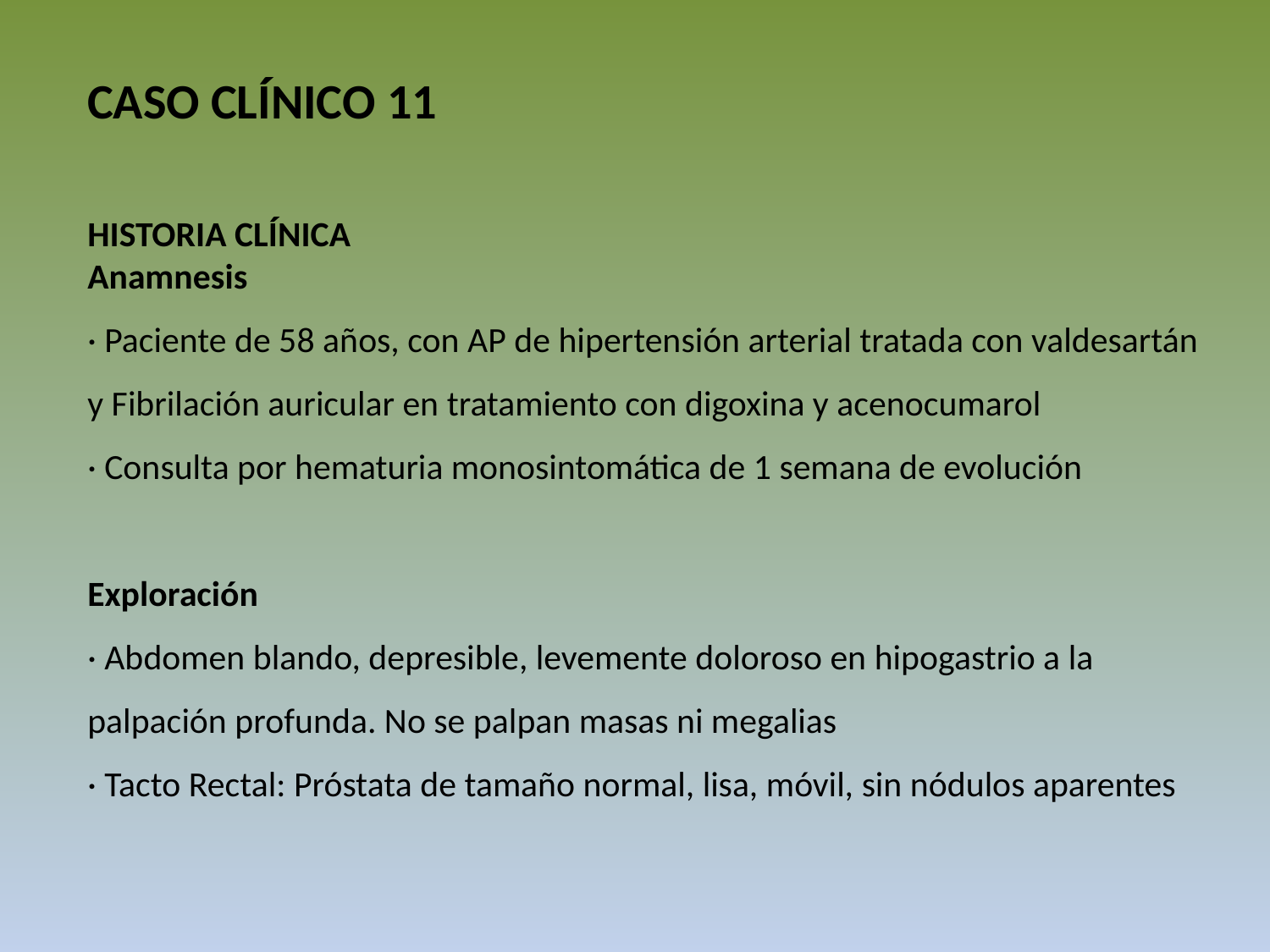

CASO CLÍNICO 11
HISTORIA CLÍNICA
Anamnesis
· Paciente de 58 años, con AP de hipertensión arterial tratada con valdesartán y Fibrilación auricular en tratamiento con digoxina y acenocumarol
· Consulta por hematuria monosintomática de 1 semana de evolución

Exploración
· Abdomen blando, depresible, levemente doloroso en hipogastrio a la palpación profunda. No se palpan masas ni megalias
· Tacto Rectal: Próstata de tamaño normal, lisa, móvil, sin nódulos aparentes